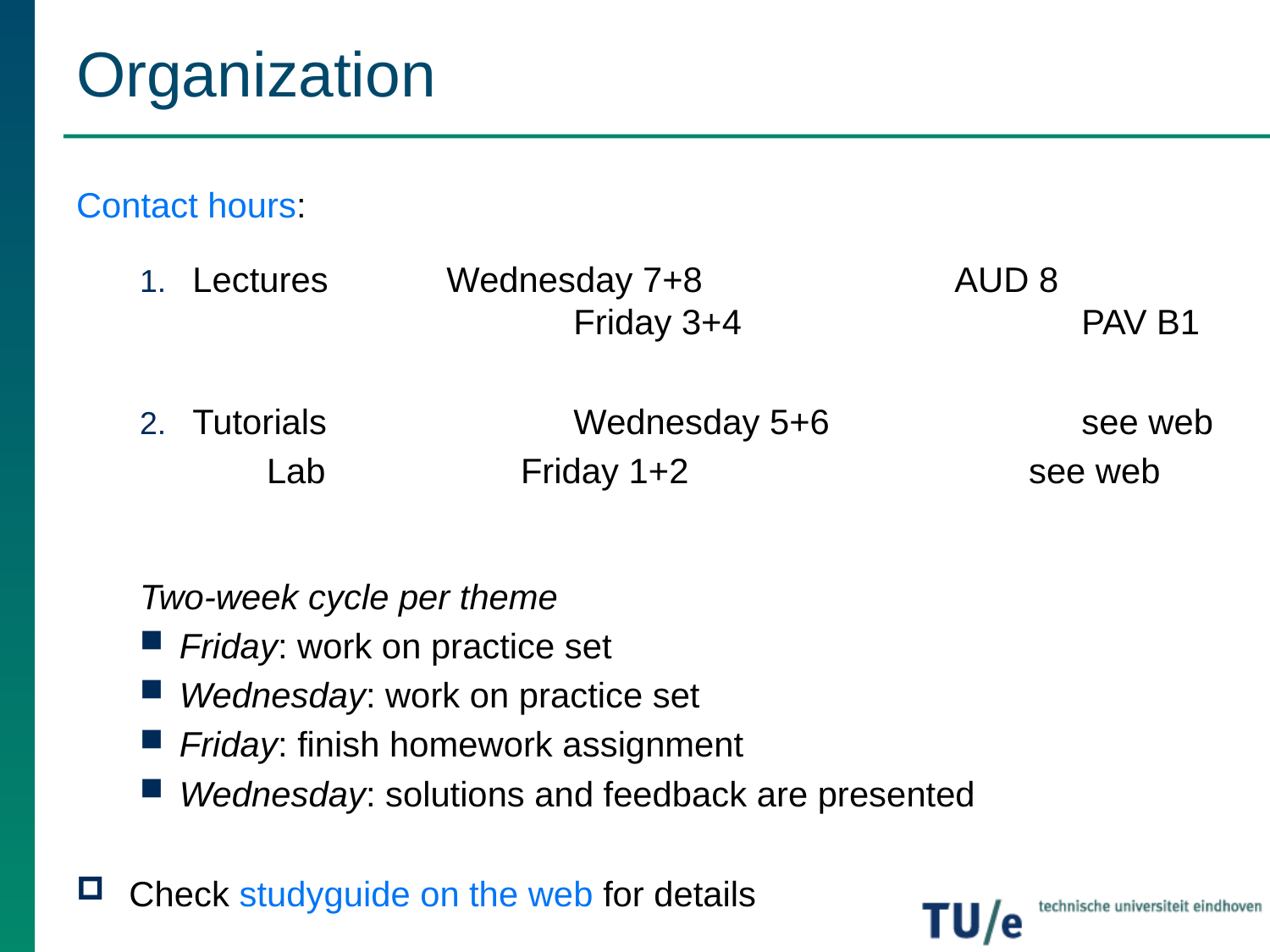

# Organization
Contact hours:
Lectures 	Wednesday 7+8 		AUD 8
			Friday 3+4			PAV B1

Tutorials		Wednesday 5+6   		see web
	Lab		Friday 1+2			see web
Two-week cycle per theme
Friday: work on practice set
Wednesday: work on practice set
Friday: finish homework assignment
Wednesday: solutions and feedback are presented

Check studyguide on the web for details